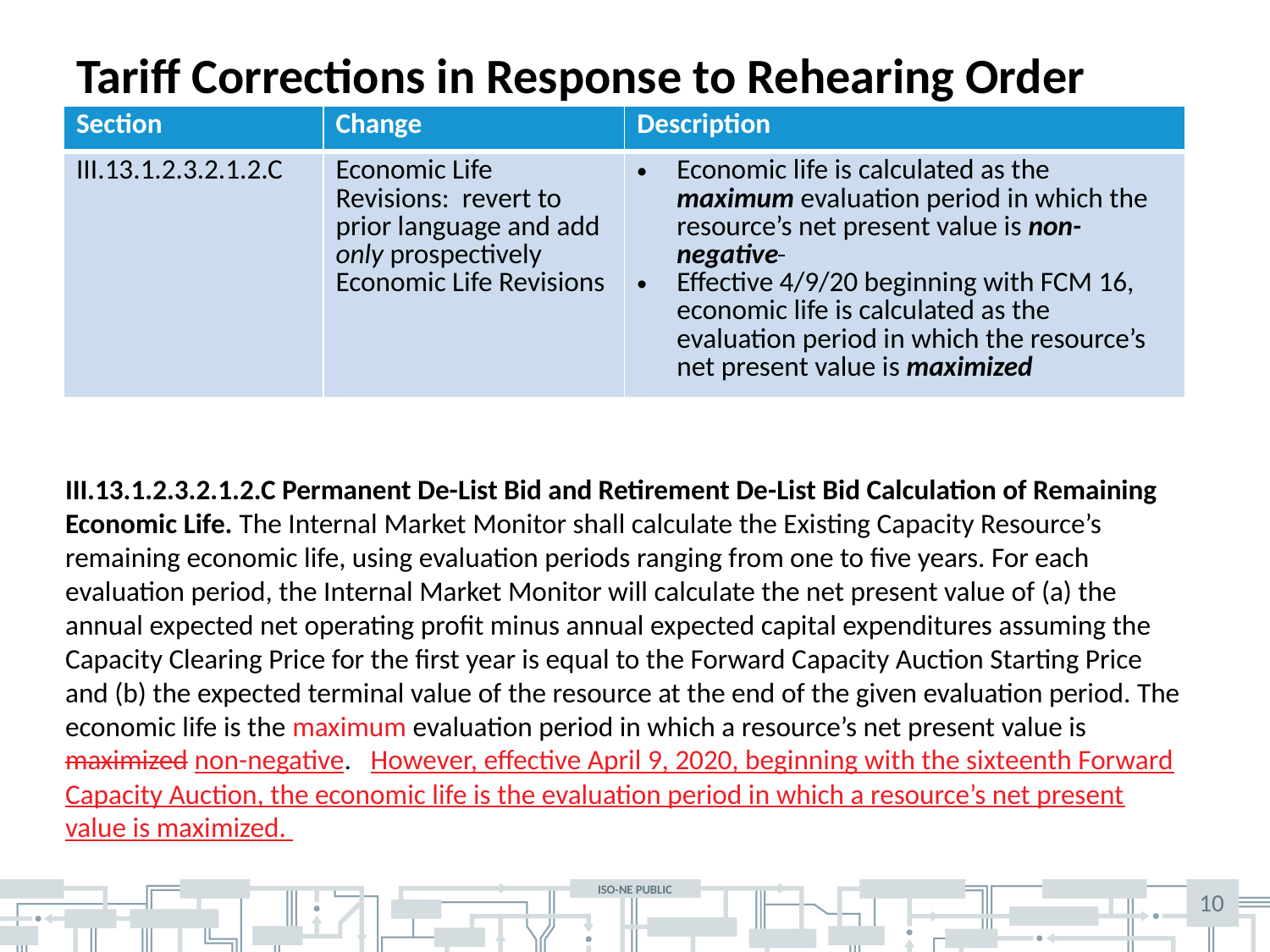

# Tariff Corrections in Response to Rehearing Order
| Section | Change | Description |
| --- | --- | --- |
| III.13.1.2.3.2.1.2.C | Economic Life Revisions: revert to prior language and add only prospectively Economic Life Revisions | Economic life is calculated as the maximum evaluation period in which the resource’s net present value is non-negative Effective 4/9/20 beginning with FCM 16, economic life is calculated as the evaluation period in which the resource’s net present value is maximized |
III.13.1.2.3.2.1.2.C Permanent De-List Bid and Retirement De-List Bid Calculation of Remaining Economic Life. The Internal Market Monitor shall calculate the Existing Capacity Resource’s remaining economic life, using evaluation periods ranging from one to five years. For each evaluation period, the Internal Market Monitor will calculate the net present value of (a) the annual expected net operating profit minus annual expected capital expenditures assuming the Capacity Clearing Price for the first year is equal to the Forward Capacity Auction Starting Price and (b) the expected terminal value of the resource at the end of the given evaluation period. The economic life is the maximum evaluation period in which a resource’s net present value is maximized non-negative.   However, effective April 9, 2020, beginning with the sixteenth Forward Capacity Auction, the economic life is the evaluation period in which a resource’s net present value is maximized.
10